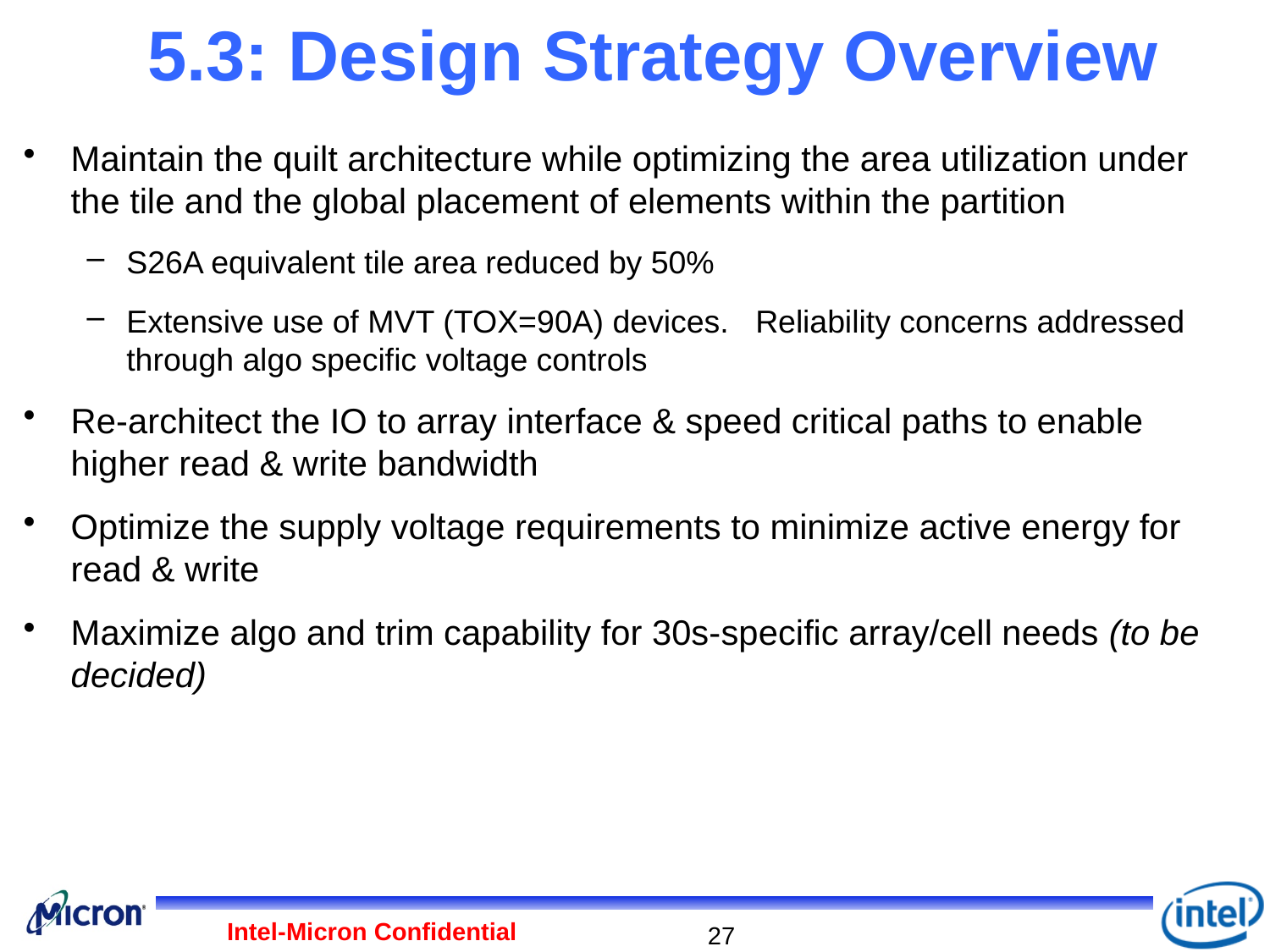

# 5.3: Design Strategy Overview
Maintain the quilt architecture while optimizing the area utilization under the tile and the global placement of elements within the partition
S26A equivalent tile area reduced by 50%
Extensive use of MVT (TOX=90A) devices.   Reliability concerns addressed through algo specific voltage controls
Re-architect the IO to array interface & speed critical paths to enable higher read & write bandwidth
Optimize the supply voltage requirements to minimize active energy for read & write
Maximize algo and trim capability for 30s-specific array/cell needs (to be decided)
Intel-Micron Confidential
27